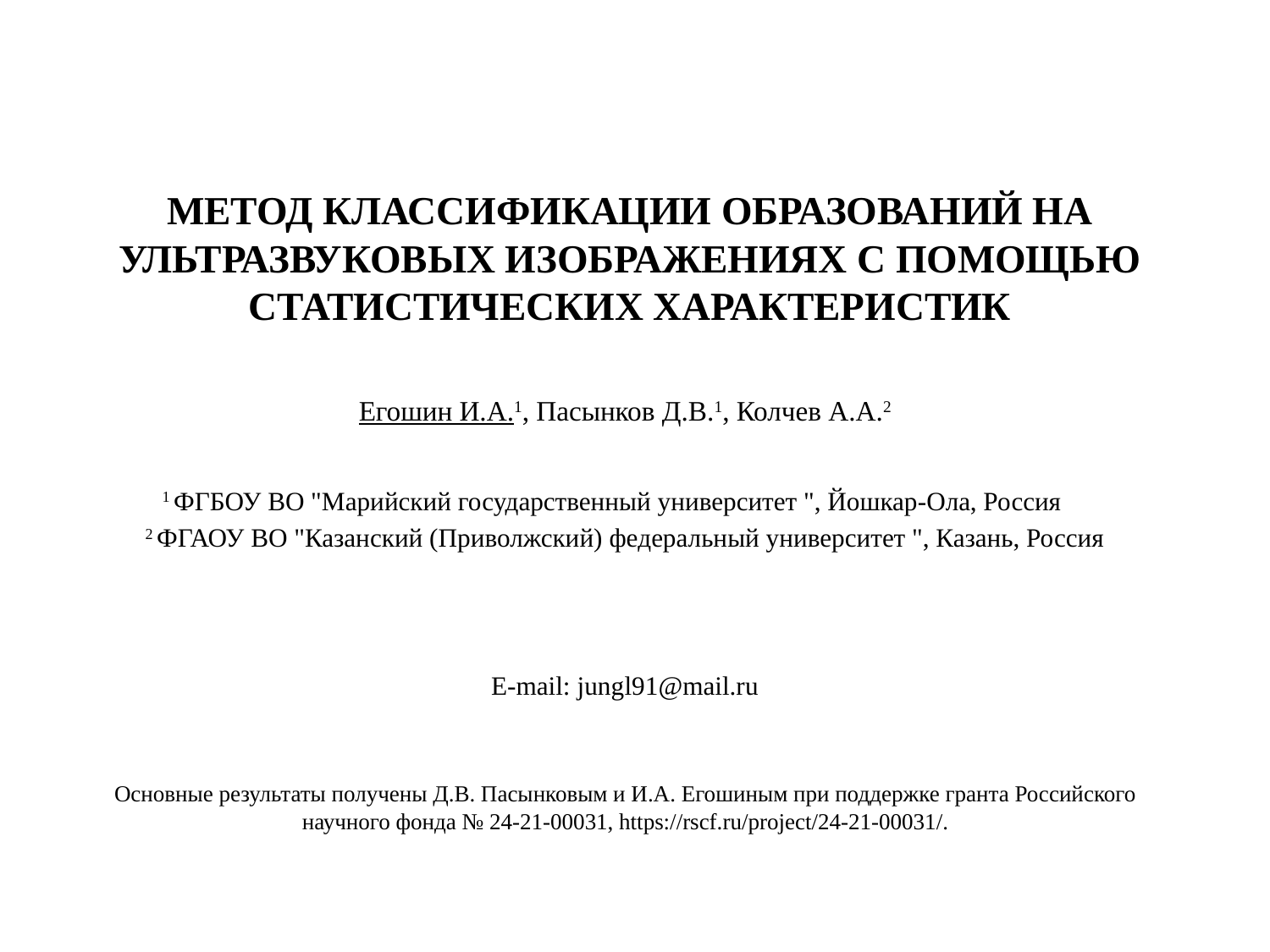

# МЕТОД КЛАССИФИКАЦИИ ОБРАЗОВАНИЙ НА УЛЬТРАЗВУКОВЫХ ИЗОБРАЖЕНИЯХ С ПОМОЩЬЮ СТАТИСТИЧЕСКИХ ХАРАКТЕРИСТИК
Егошин И.А.1, Пасынков Д.В.1, Колчев А.А.2

 1 ФГБОУ ВО "Марийский государственный университет ", Йошкар-Ола, Россия
2 ФГАОУ ВО "Казанский (Приволжский) федеральный университет ", Казань, Россия

E-mail: jungl91@mail.ru

Основные результаты получены Д.В. Пасынковым и И.А. Егошиным при поддержке гранта Российского научного фонда № 24-21-00031, https://rscf.ru/project/24-21-00031/.